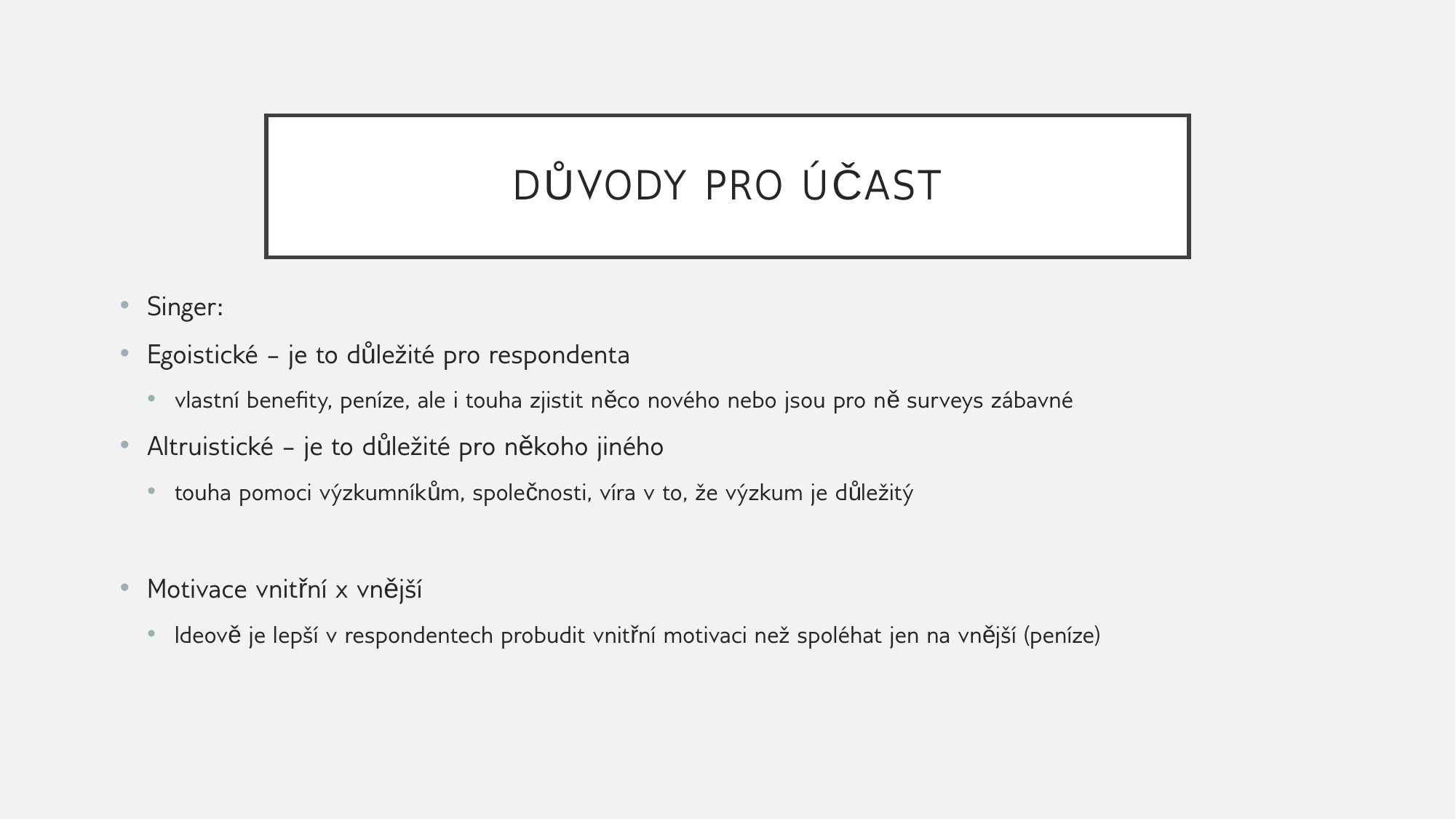

# Důvody pro účast
Singer:
Egoistické – je to důležité pro respondenta
vlastní benefity, peníze, ale i touha zjistit něco nového nebo jsou pro ně surveys zábavné
Altruistické – je to důležité pro někoho jiného
touha pomoci výzkumníkům, společnosti, víra v to, že výzkum je důležitý

Motivace vnitřní x vnější
Ideově je lepší v respondentech probudit vnitřní motivaci než spoléhat jen na vnější (peníze)